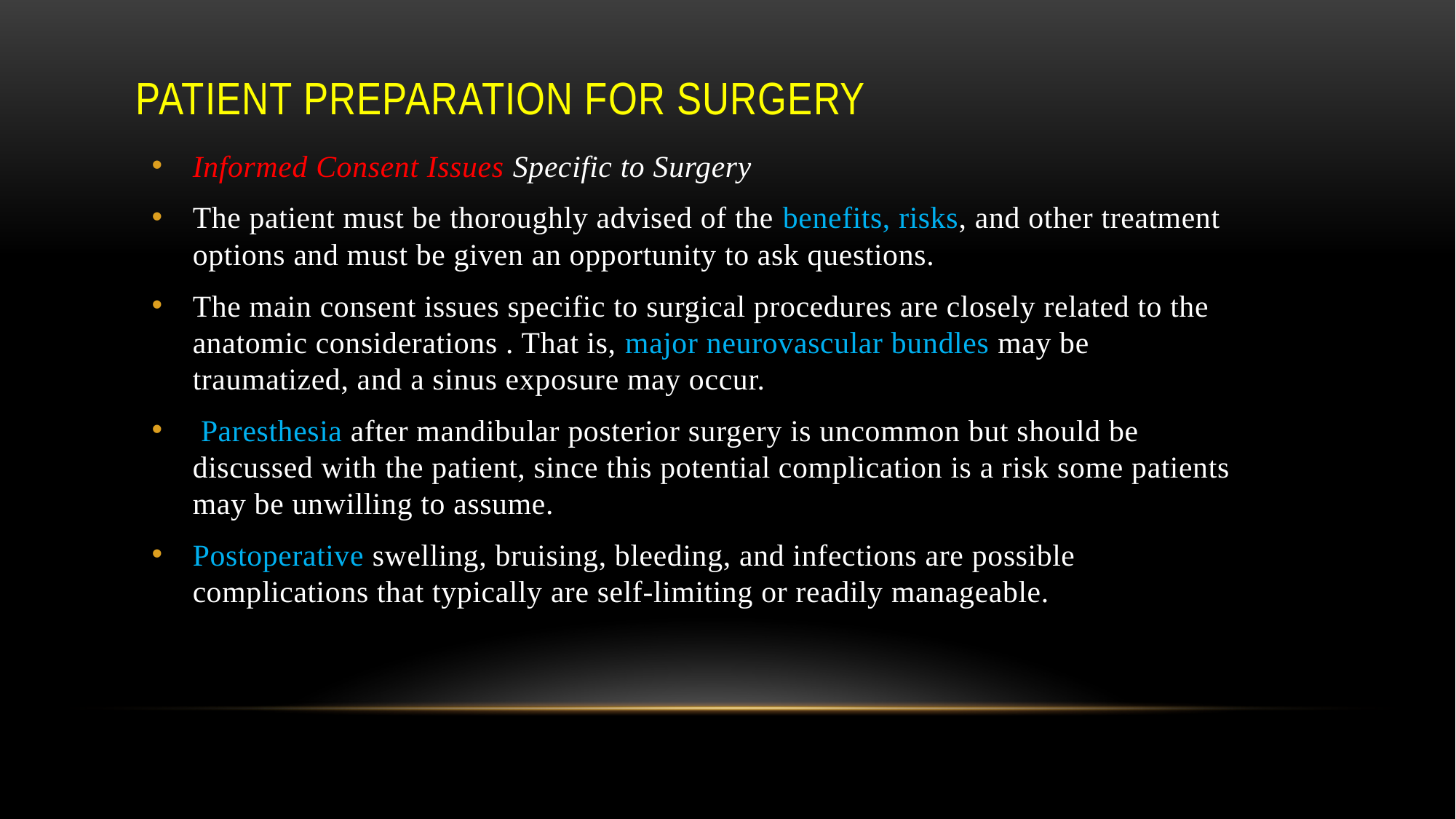

# Patient Preparation for Surgery
Informed Consent Issues Specific to Surgery
The patient must be thoroughly advised of the benefits, risks, and other treatment options and must be given an opportunity to ask questions.
The main consent issues specific to surgical procedures are closely related to the anatomic considerations . That is, major neurovascular bundles may be traumatized, and a sinus exposure may occur.
 Paresthesia after mandibular posterior surgery is uncommon but should be discussed with the patient, since this potential complication is a risk some patients may be unwilling to assume.
Postoperative swelling, bruising, bleeding, and infections are possible complications that typically are self-limiting or readily manageable.